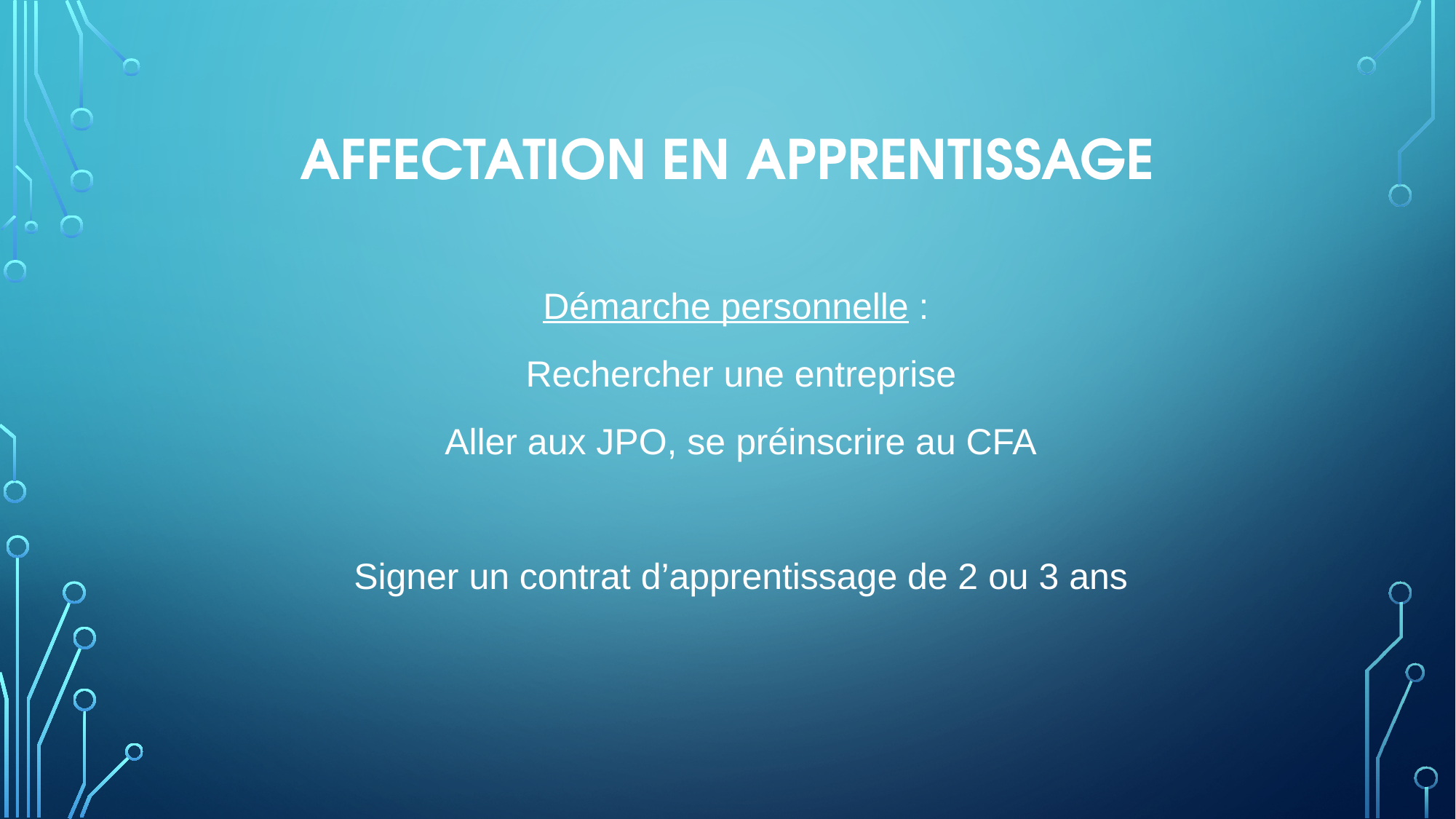

# Affectation en apprentissage
Démarche personnelle :
Rechercher une entreprise
Aller aux JPO, se préinscrire au CFA

Signer un contrat d’apprentissage de 2 ou 3 ans